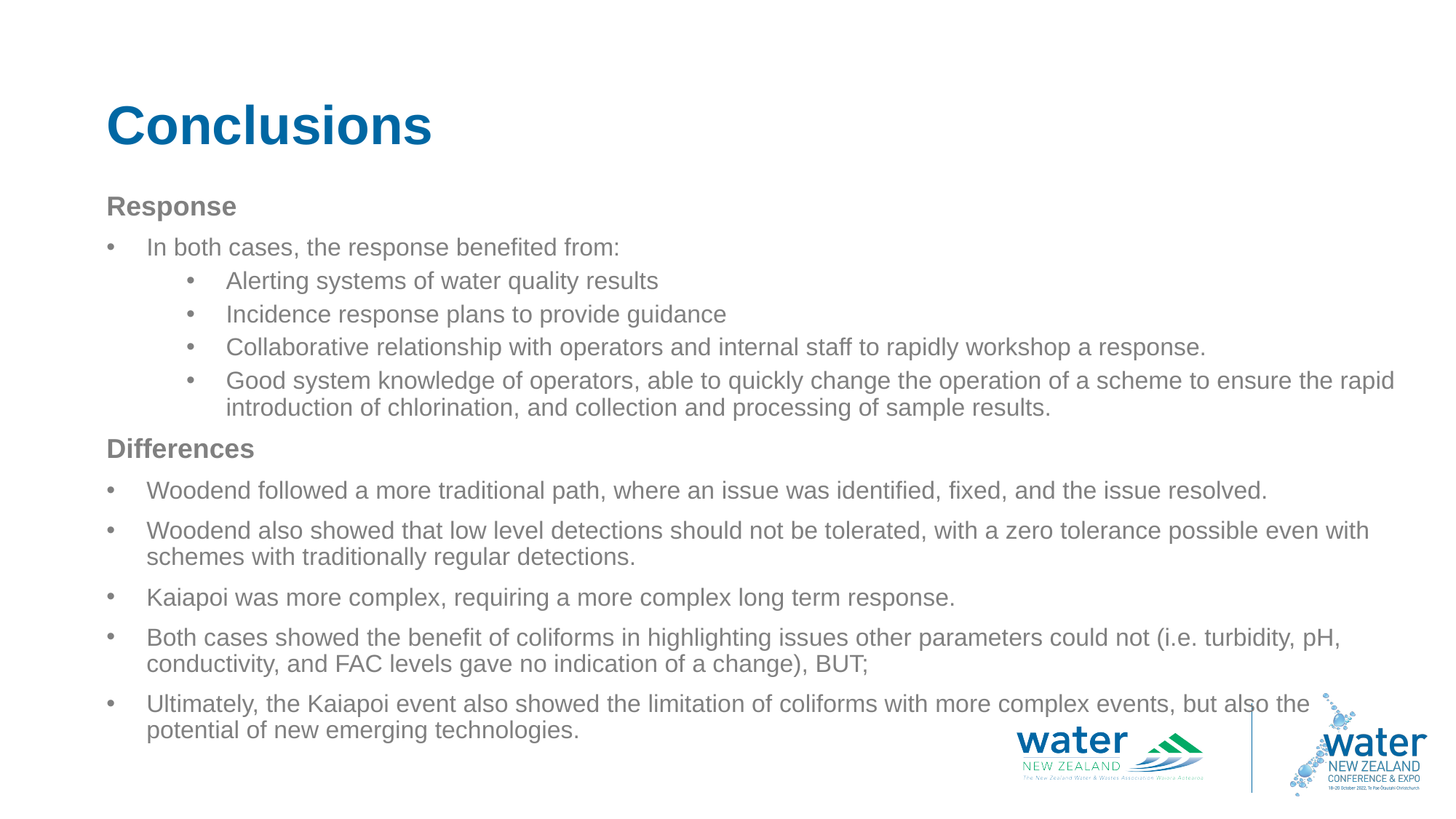

Conclusions
Response
In both cases, the response benefited from:
Alerting systems of water quality results
Incidence response plans to provide guidance
Collaborative relationship with operators and internal staff to rapidly workshop a response.
Good system knowledge of operators, able to quickly change the operation of a scheme to ensure the rapid introduction of chlorination, and collection and processing of sample results.
Differences
Woodend followed a more traditional path, where an issue was identified, fixed, and the issue resolved.
Woodend also showed that low level detections should not be tolerated, with a zero tolerance possible even with schemes with traditionally regular detections.
Kaiapoi was more complex, requiring a more complex long term response.
Both cases showed the benefit of coliforms in highlighting issues other parameters could not (i.e. turbidity, pH, conductivity, and FAC levels gave no indication of a change), BUT;
Ultimately, the Kaiapoi event also showed the limitation of coliforms with more complex events, but also the potential of new emerging technologies.